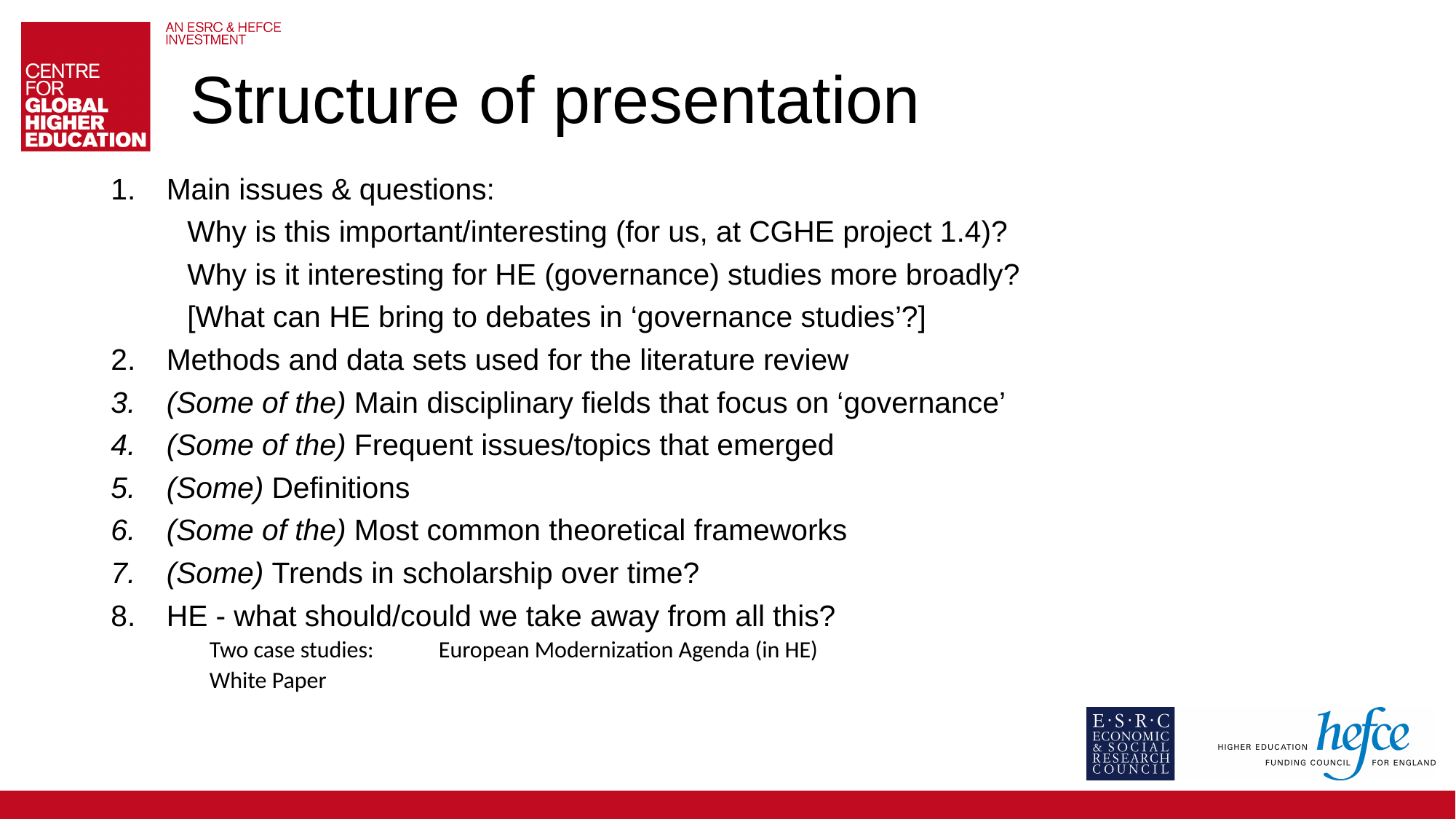

# Structure of presentation
Main issues & questions:
	Why is this important/interesting (for us, at CGHE project 1.4)?
	Why is it interesting for HE (governance) studies more broadly?
	[What can HE bring to debates in ‘governance studies’?]
Methods and data sets used for the literature review
(Some of the) Main disciplinary fields that focus on ‘governance’
(Some of the) Frequent issues/topics that emerged
(Some) Definitions
(Some of the) Most common theoretical frameworks
(Some) Trends in scholarship over time?
HE - what should/could we take away from all this?
Two case studies:	European Modernization Agenda (in HE)
		White Paper